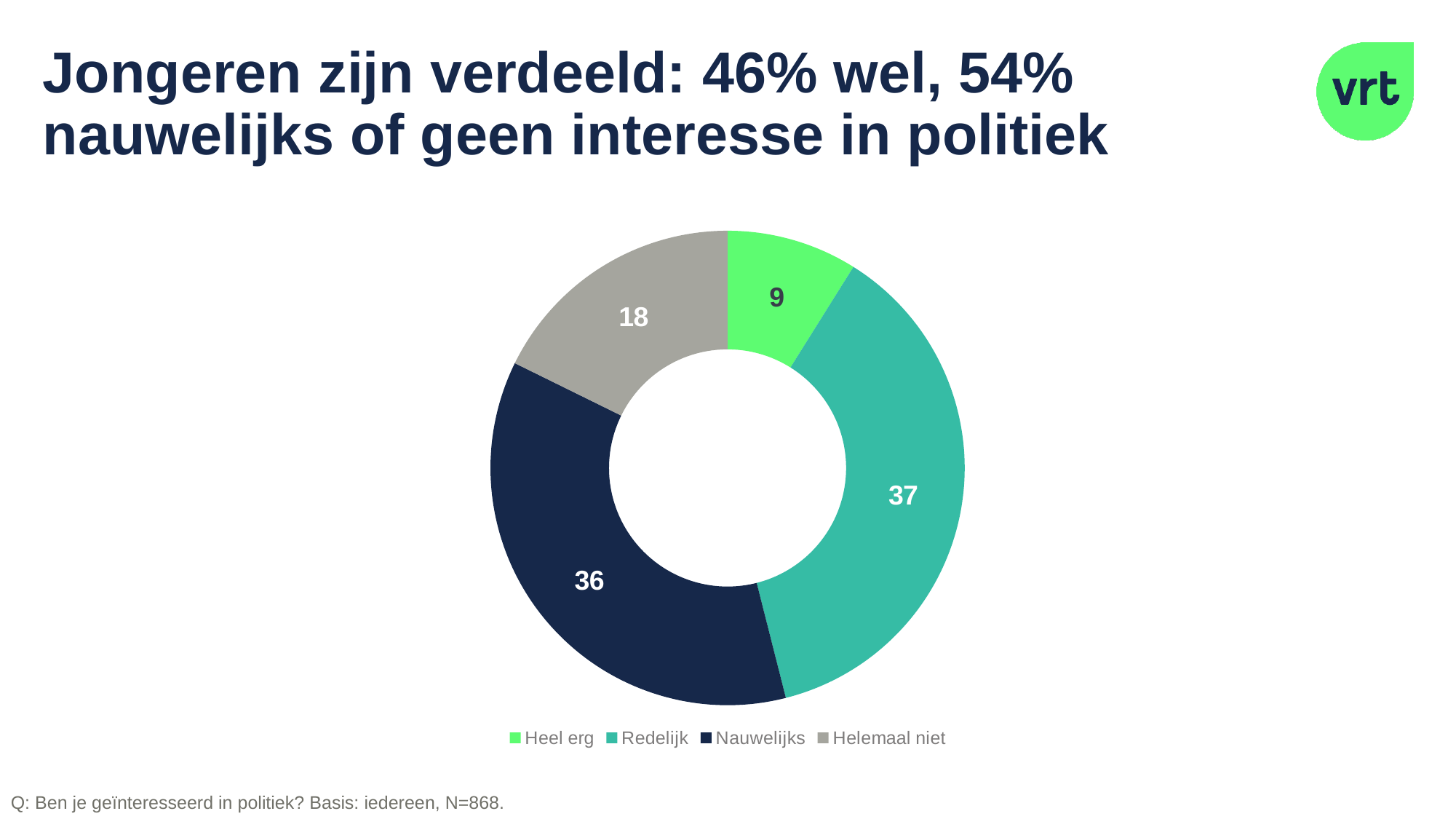

# Jongeren zijn verdeeld: 46% wel, 54% nauwelijks of geen interesse in politiek

### Chart

| Category | Verkoop |
|---|---|
| Heel erg | 8.9 |
| Redelijk | 37.1 |
| Nauwelijks | 36.2 |
| Helemaal niet | 17.7 |
Q: Ben je geïnteresseerd in politiek? Basis: iedereen, N=868.